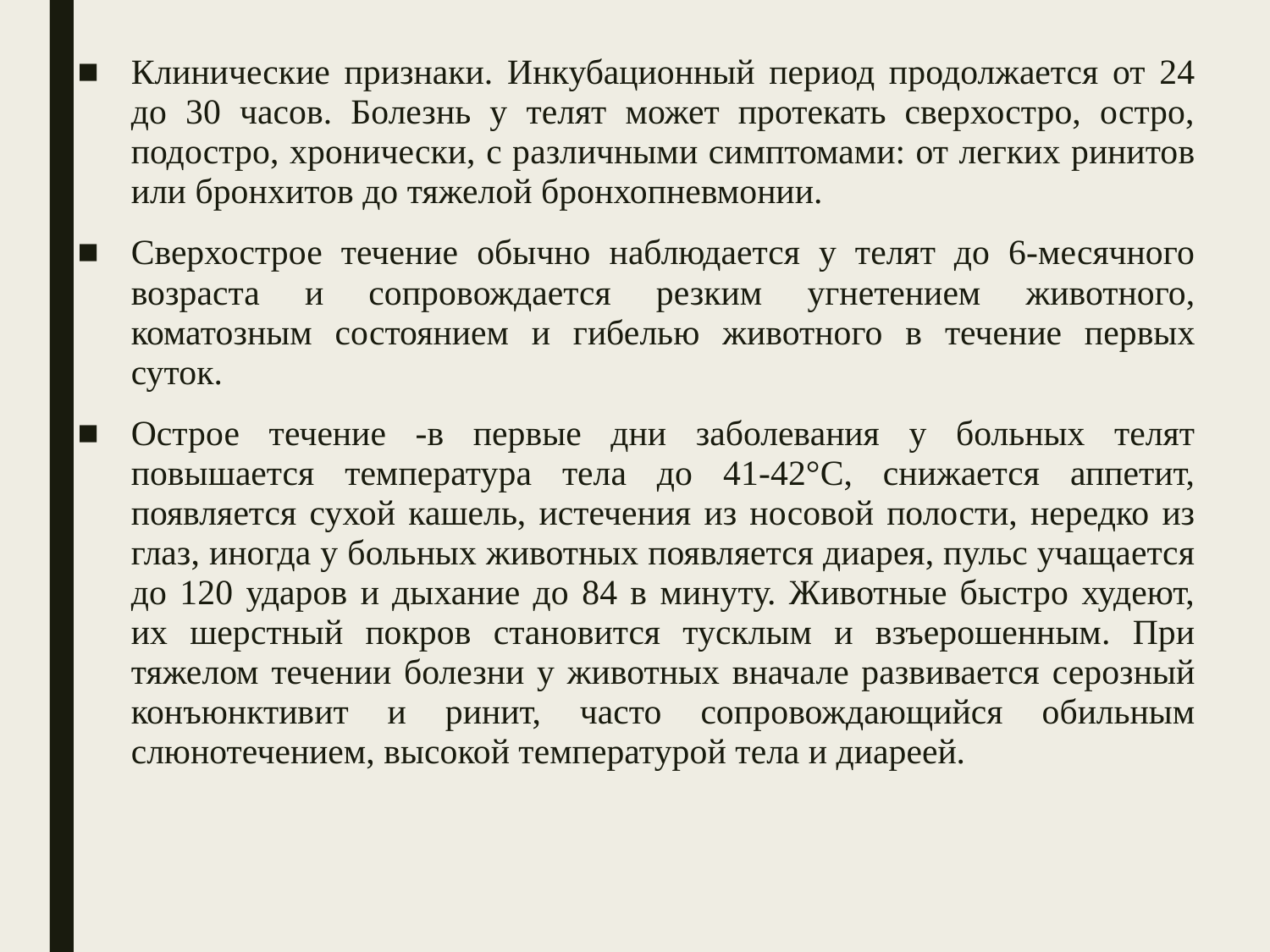

Клинические признаки. Инкубационный период продолжается от 24 до 30 часов. Болезнь у телят может протекать сверхостро, остро, подостро, хронически, с различными симптомами: от легких ринитов или бронхитов до тяжелой бронхопневмонии.
Сверхострое течение обычно наблюдается у телят до 6-месячного возраста и сопровождается резким угнетением животного, коматозным состоянием и гибелью животного в течение первых суток.
Острое течение -в первые дни заболевания у больных телят повышается температура тела до 41-42°С, снижается аппетит, появляется сухой кашель, истечения из носовой полости, нередко из глаз, иногда у больных животных появляется диарея, пульс учащается до 120 ударов и дыхание до 84 в минуту. Животные быстро худеют, их шерстный покров становится тусклым и взъерошенным. При тяжелом течении болезни у животных вначале развивается серозный конъюнктивит и ринит, часто сопровождающийся обильным слюнотечением, высокой температурой тела и диареей.